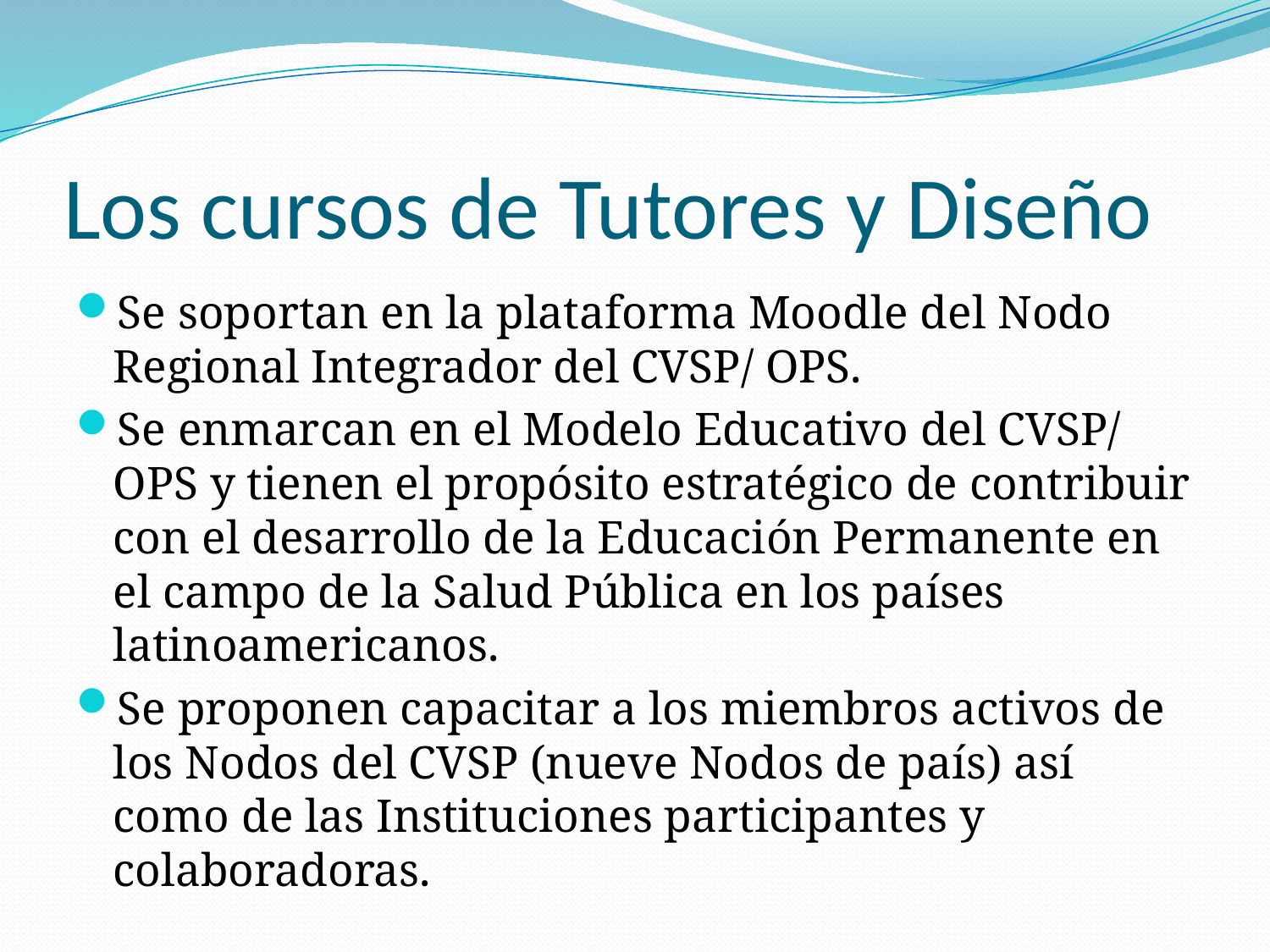

# Los cursos de Tutores y Diseño
Se soportan en la plataforma Moodle del Nodo Regional Integrador del CVSP/ OPS.
Se enmarcan en el Modelo Educativo del CVSP/ OPS y tienen el propósito estratégico de contribuir con el desarrollo de la Educación Permanente en el campo de la Salud Pública en los países latinoamericanos.
Se proponen capacitar a los miembros activos de los Nodos del CVSP (nueve Nodos de país) así como de las Instituciones participantes y colaboradoras.